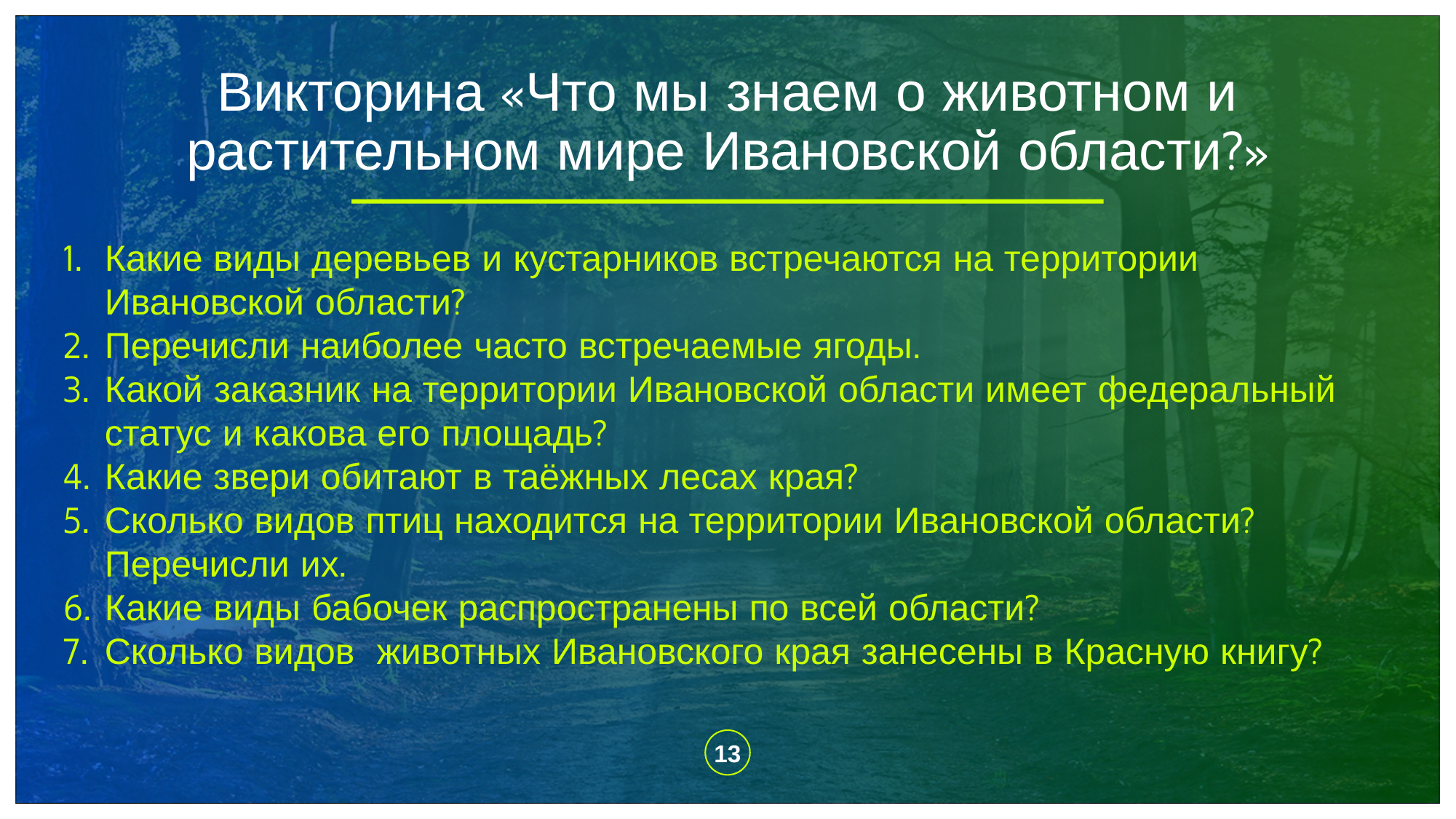

# Викторина «Что мы знаем о животном и растительном мире Ивановской области?»
Какие виды деревьев и кустарников встречаются на территории Ивановской области?
Перечисли наиболее часто встречаемые ягоды.
Какой заказник на территории Ивановской области имеет федеральный статус и какова его площадь?
Какие звери обитают в таёжных лесах края?
Сколько видов птиц находится на территории Ивановской области? Перечисли их.
Какие виды бабочек распространены по всей области?
Сколько видов  животных Ивановского края занесены в Красную книгу?
13